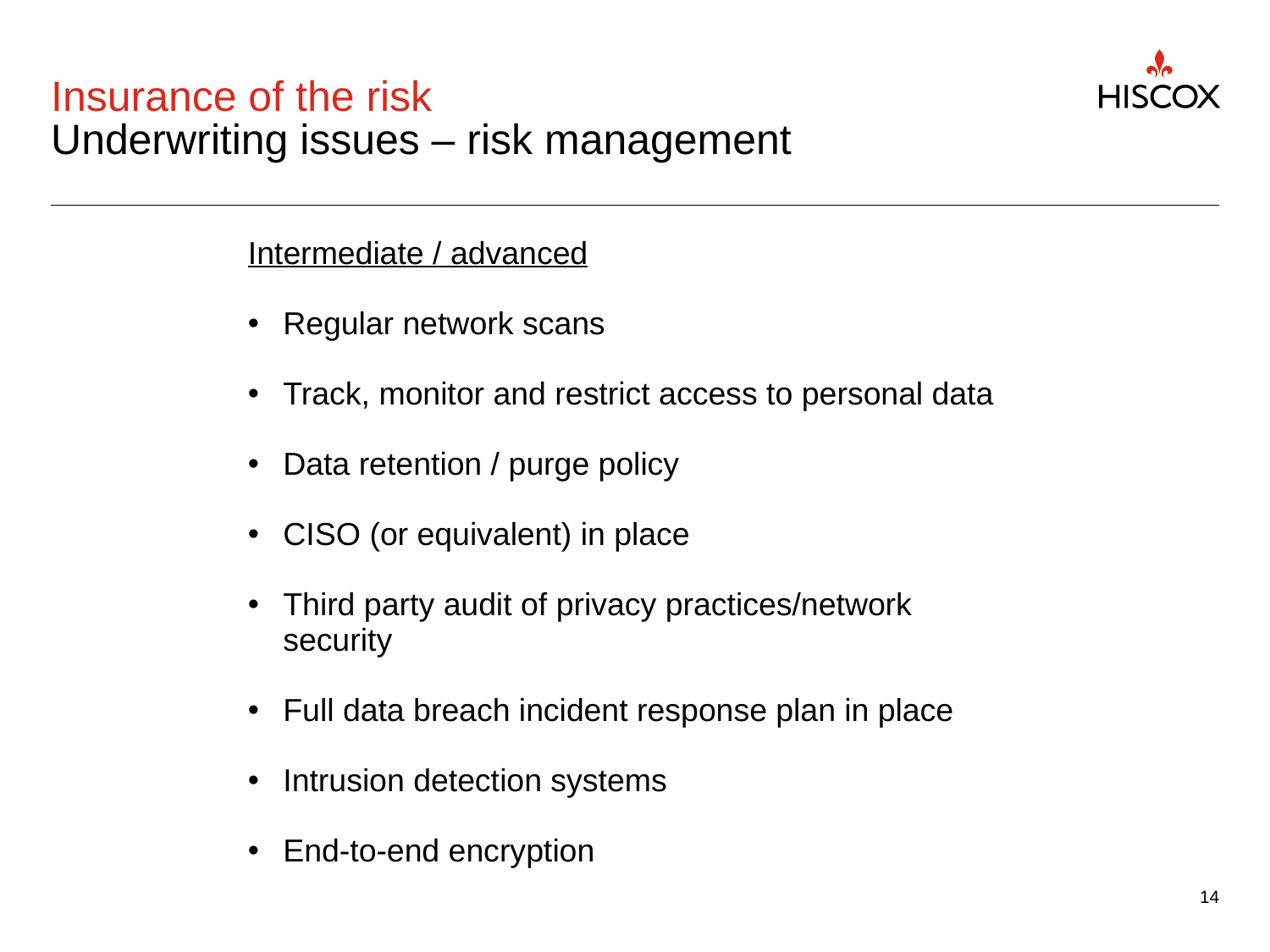

# Insurance of the risk Underwriting issues – risk management
Intermediate / advanced
Regular network scans
Track, monitor and restrict access to personal data
Data retention / purge policy
CISO (or equivalent) in place
Third party audit of privacy practices/network security
Full data breach incident response plan in place
Intrusion detection systems
End-to-end encryption

14